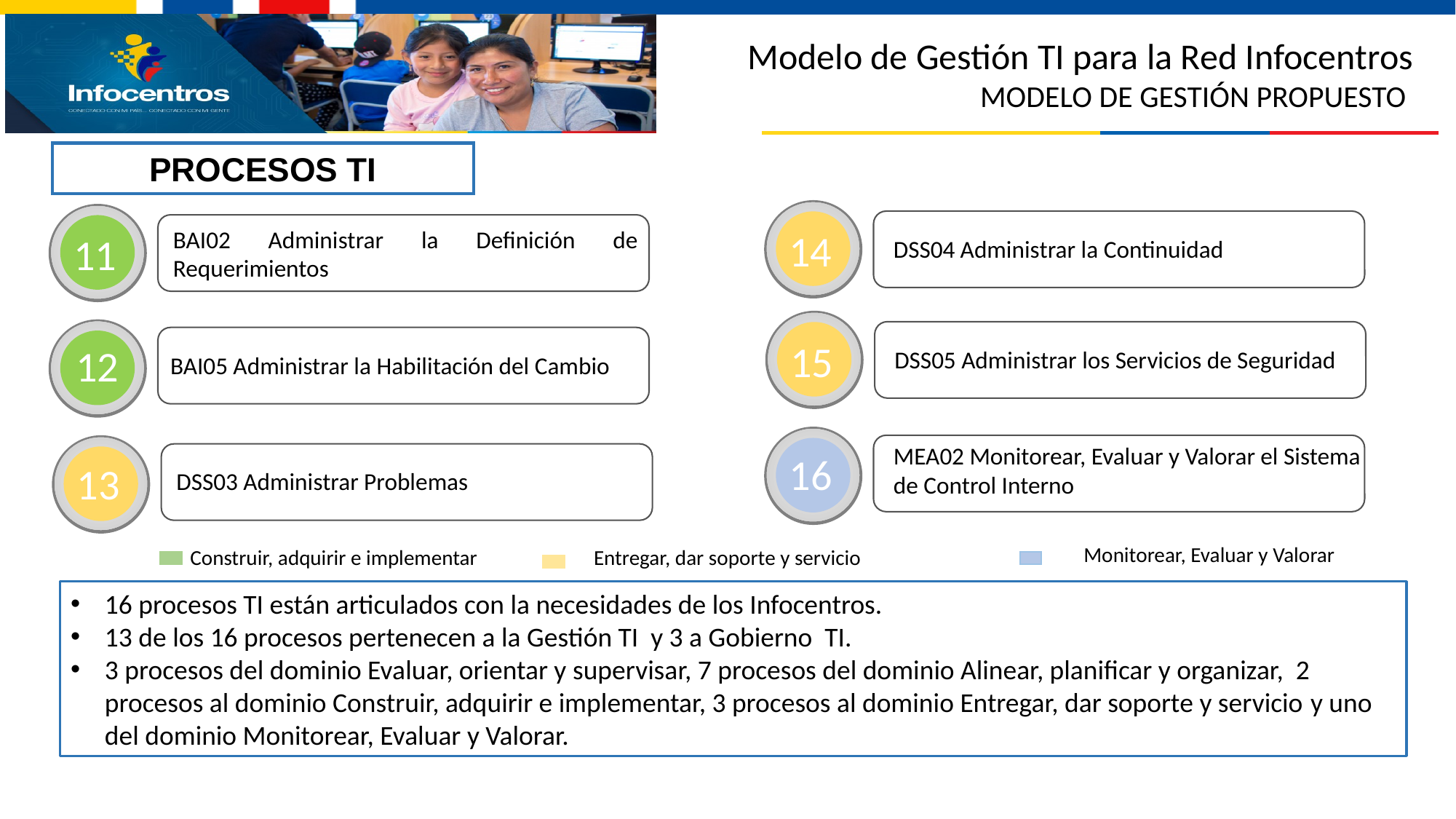

Modelo de Gestión TI para la Red Infocentros
MODELO DE GESTIÓN PROPUESTO
PROCESOS TI

BAI02 Administrar la Definición de Requerimientos
14
11
DSS04 Administrar la Continuidad

15
12
DSS05 Administrar los Servicios de Seguridad
BAI05 Administrar la Habilitación del Cambio

MEA02 Monitorear, Evaluar y Valorar el Sistema de Control Interno
16

13
DSS03 Administrar Problemas
Monitorear, Evaluar y Valorar
Construir, adquirir e implementar
Entregar, dar soporte y servicio

16 procesos TI están articulados con la necesidades de los Infocentros.
13 de los 16 procesos pertenecen a la Gestión TI  y 3 a Gobierno  TI.
3 procesos del dominio Evaluar, orientar y supervisar, 7 procesos del dominio Alinear, planificar y organizar,  2 procesos al dominio Construir, adquirir e implementar, 3 procesos al dominio Entregar, dar soporte y servicio y uno del dominio Monitorear, Evaluar y Valorar.